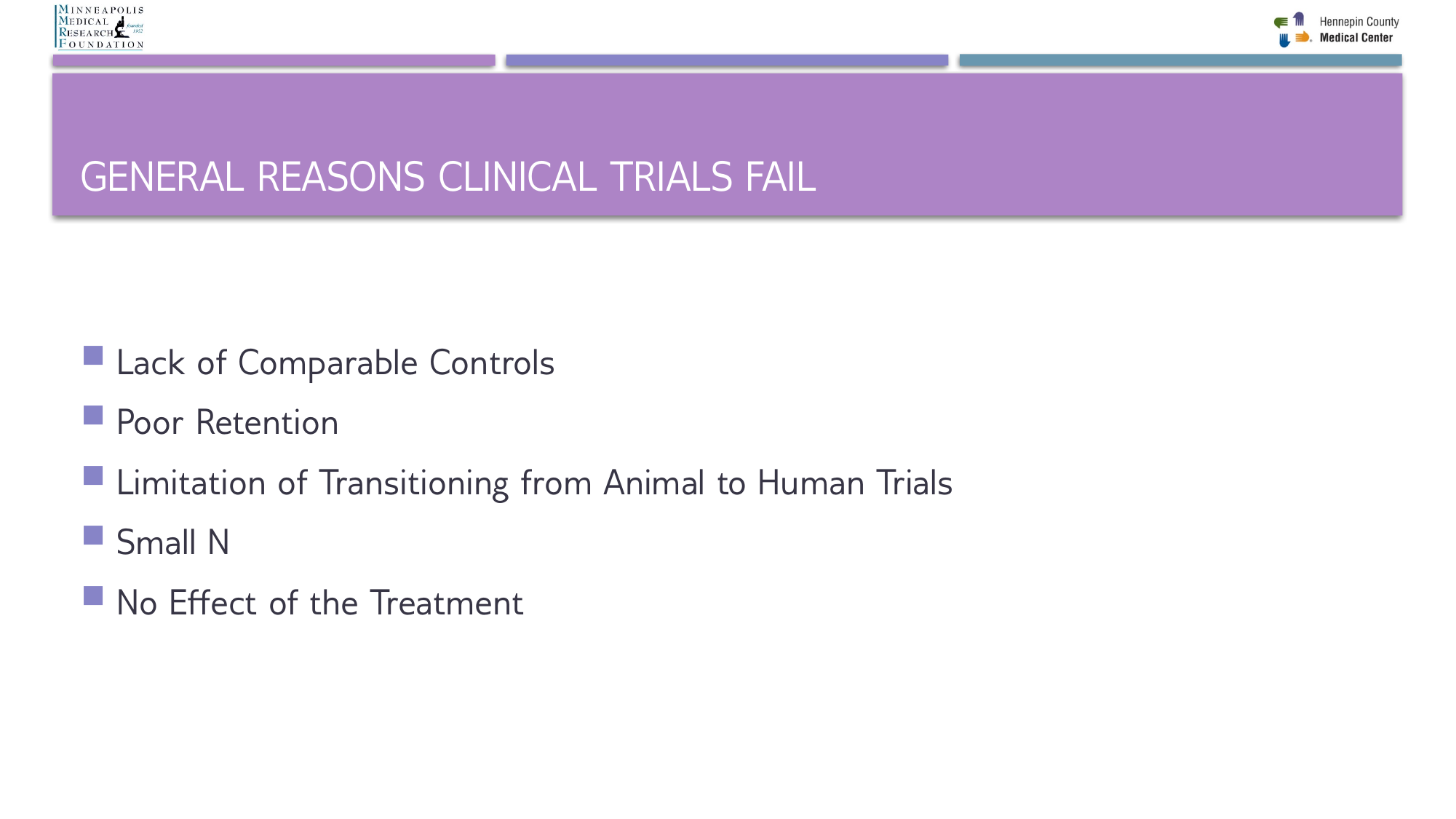

# General reasons clinical trials fail
Lack of Comparable Controls
Poor Retention
Limitation of Transitioning from Animal to Human Trials
Small N
No Effect of the Treatment